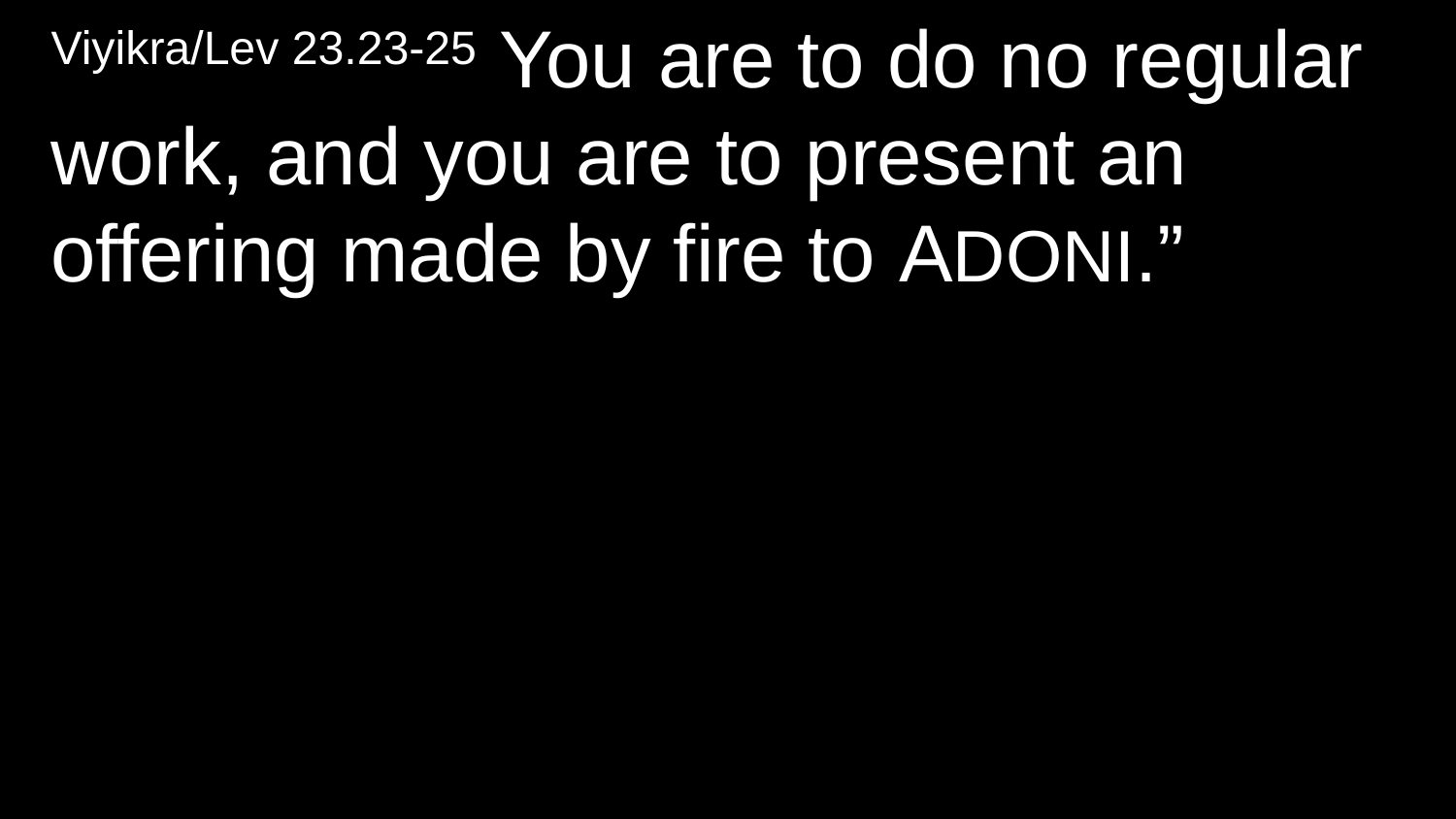

Viyikra/Lev 23.23-25 You are to do no regular work, and you are to present an offering made by fire to ADONI.”